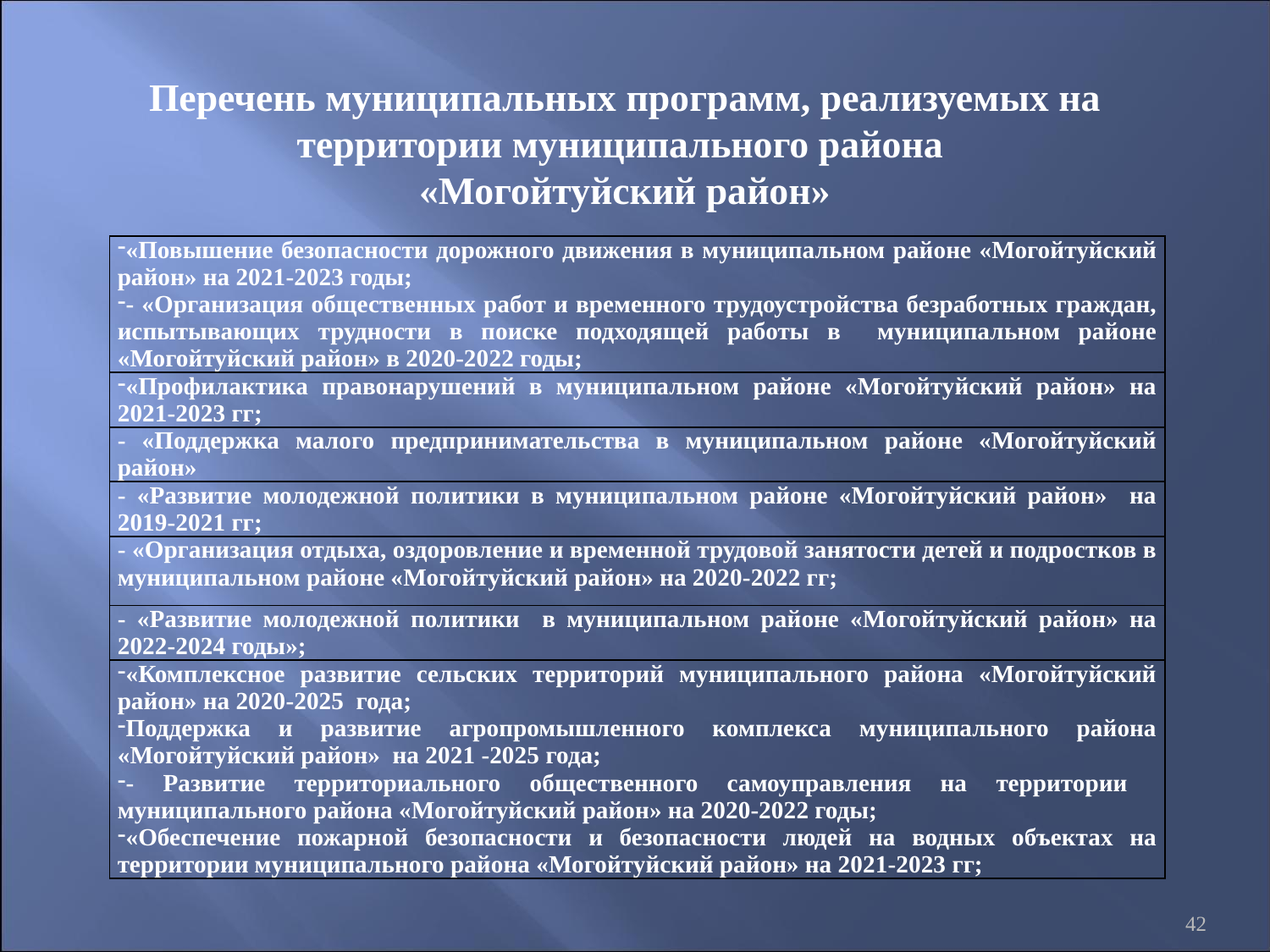

Перечень муниципальных программ, реализуемых на территории муниципального района
«Могойтуйский район»
| «Повышение безопасности дорожного движения в муниципальном районе «Могойтуйский район» на 2021-2023 годы; - «Организация общественных работ и временного трудоустройства безработных граждан, испытывающих трудности в поиске подходящей работы в муниципальном районе «Могойтуйский район» в 2020-2022 годы; |
| --- |
| «Профилактика правонарушений в муниципальном районе «Могойтуйский район» на 2021-2023 гг; |
| - «Поддержка малого предпринимательства в муниципальном районе «Могойтуйский район» |
| - «Развитие молодежной политики в муниципальном районе «Могойтуйский район» на 2019-2021 гг; |
| - «Организация отдыха, оздоровление и временной трудовой занятости детей и подростков в муниципальном районе «Могойтуйский район» на 2020-2022 гг; |
| - «Развитие молодежной политики в муниципальном районе «Могойтуйский район» на 2022-2024 годы»; |
| «Комплексное развитие сельских территорий муниципального района «Могойтуйский район» на 2020-2025 года; Поддержка и развитие агропромышленного комплекса муниципального района «Могойтуйский район» на 2021 -2025 года; - Развитие территориального общественного самоуправления на территории муниципального района «Могойтуйский район» на 2020-2022 годы; «Обеспечение пожарной безопасности и безопасности людей на водных объектах на территории муниципального района «Могойтуйский район» на 2021-2023 гг; |
42